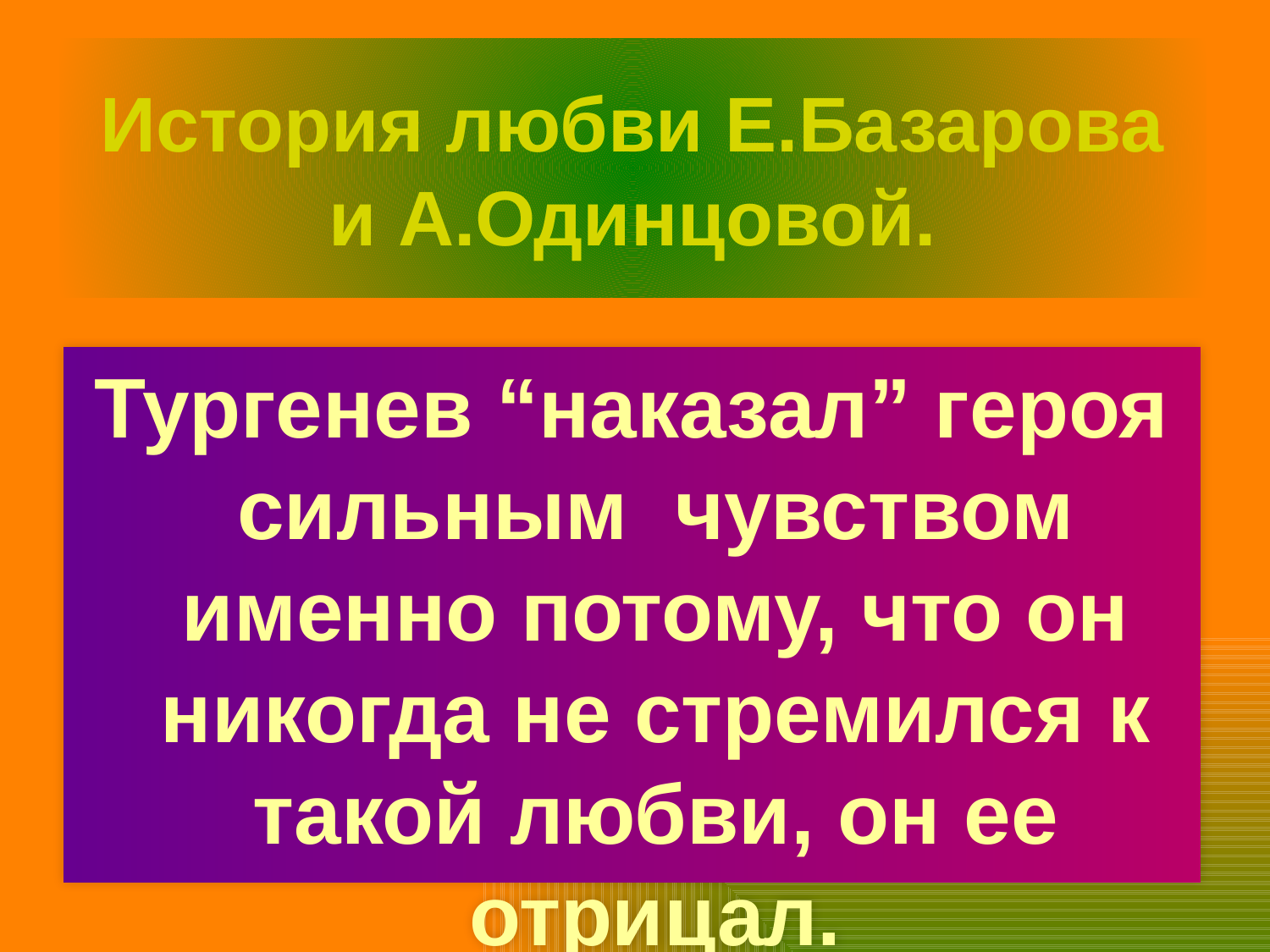

# История любви Е.Базарова и А.Одинцовой.
Тургенев “наказал” героя сильным  чувством именно потому, что он никогда не стремился к такой любви, он ее отрицал.